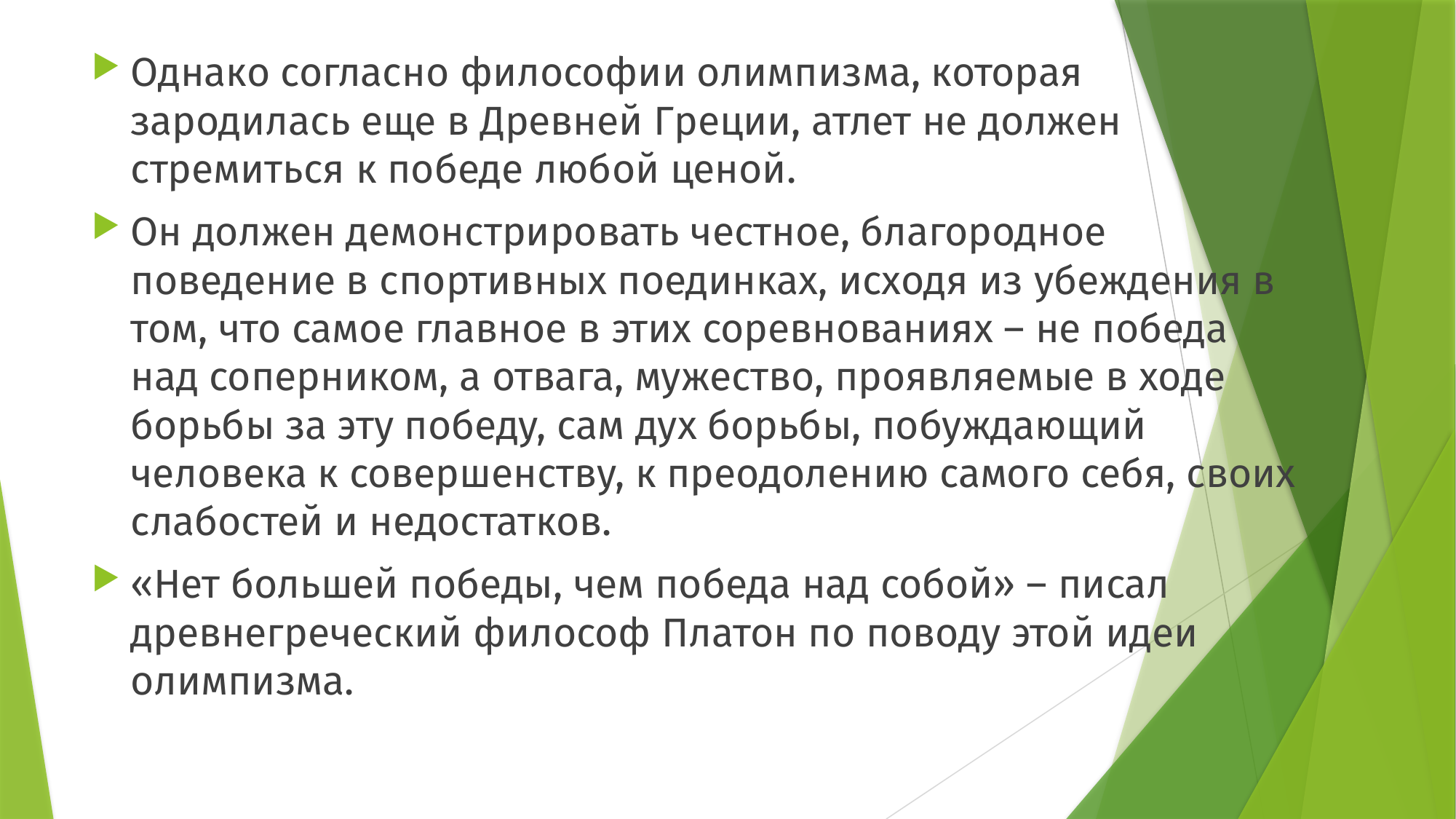

Однако согласно философии олимпизма, которая зародилась еще в Древней Греции, атлет не должен стремиться к победе любой ценой.
Он должен демонстрировать честное, благородное поведение в спортивных поединках, исходя из убеждения в том, что самое главное в этих соревнованиях – не победа над соперником, а отвага, мужество, проявляемые в ходе борьбы за эту победу, сам дух борьбы, побуждающий человека к совершенству, к преодолению самого себя, своих слабостей и недостатков.
«Нет большей победы, чем победа над собой» – писал древнегреческий философ Платон по поводу этой идеи олимпизма.